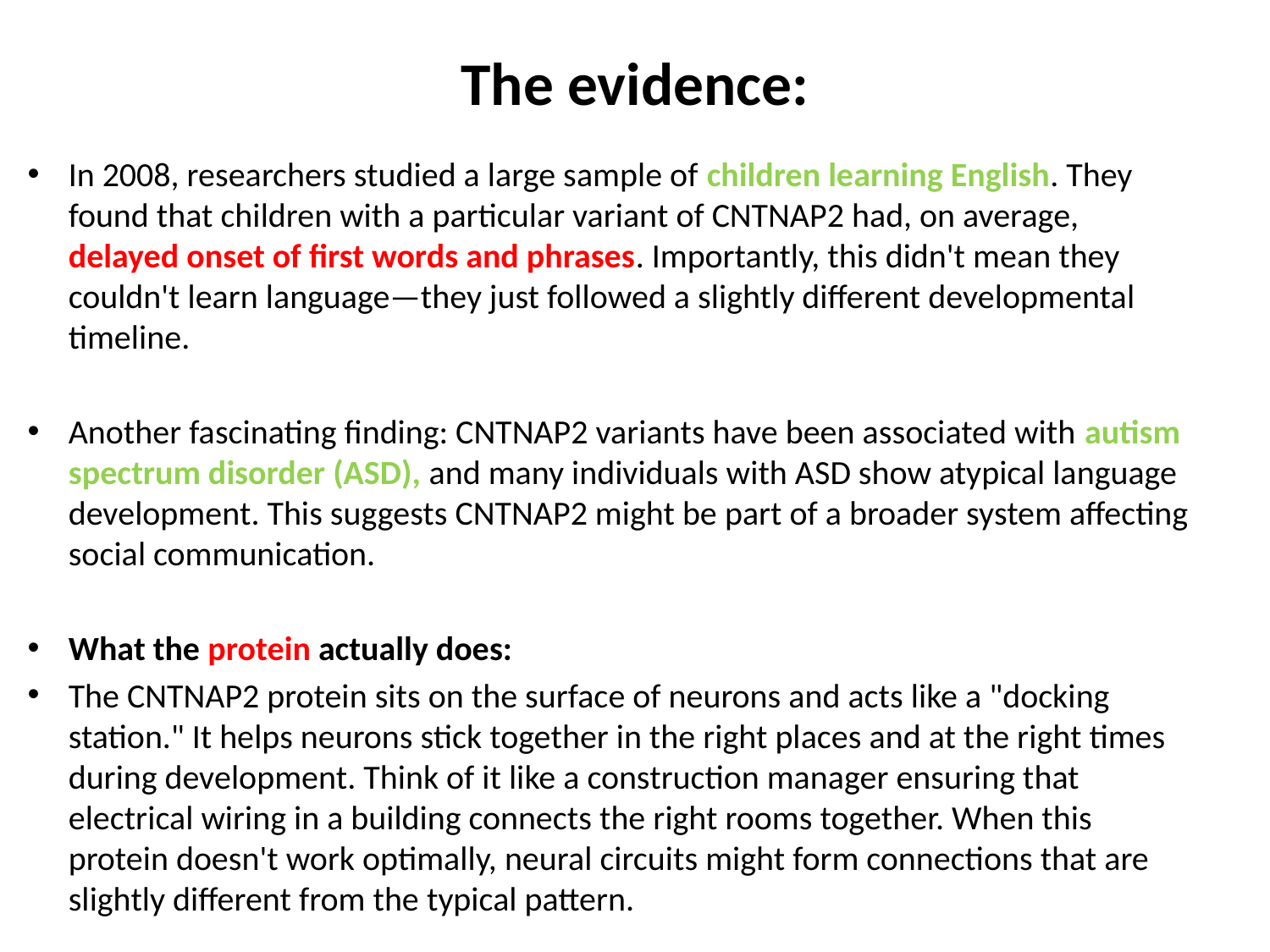

# The evidence:
In 2008, researchers studied a large sample of children learning English. They found that children with a particular variant of CNTNAP2 had, on average, delayed onset of first words and phrases. Importantly, this didn't mean they couldn't learn language—they just followed a slightly different developmental timeline.

Another fascinating finding: CNTNAP2 variants have been associated with autism spectrum disorder (ASD), and many individuals with ASD show atypical language development. This suggests CNTNAP2 might be part of a broader system affecting social communication.

What the protein actually does:
The CNTNAP2 protein sits on the surface of neurons and acts like a "docking station." It helps neurons stick together in the right places and at the right times during development. Think of it like a construction manager ensuring that electrical wiring in a building connects the right rooms together. When this protein doesn't work optimally, neural circuits might form connections that are slightly different from the typical pattern.